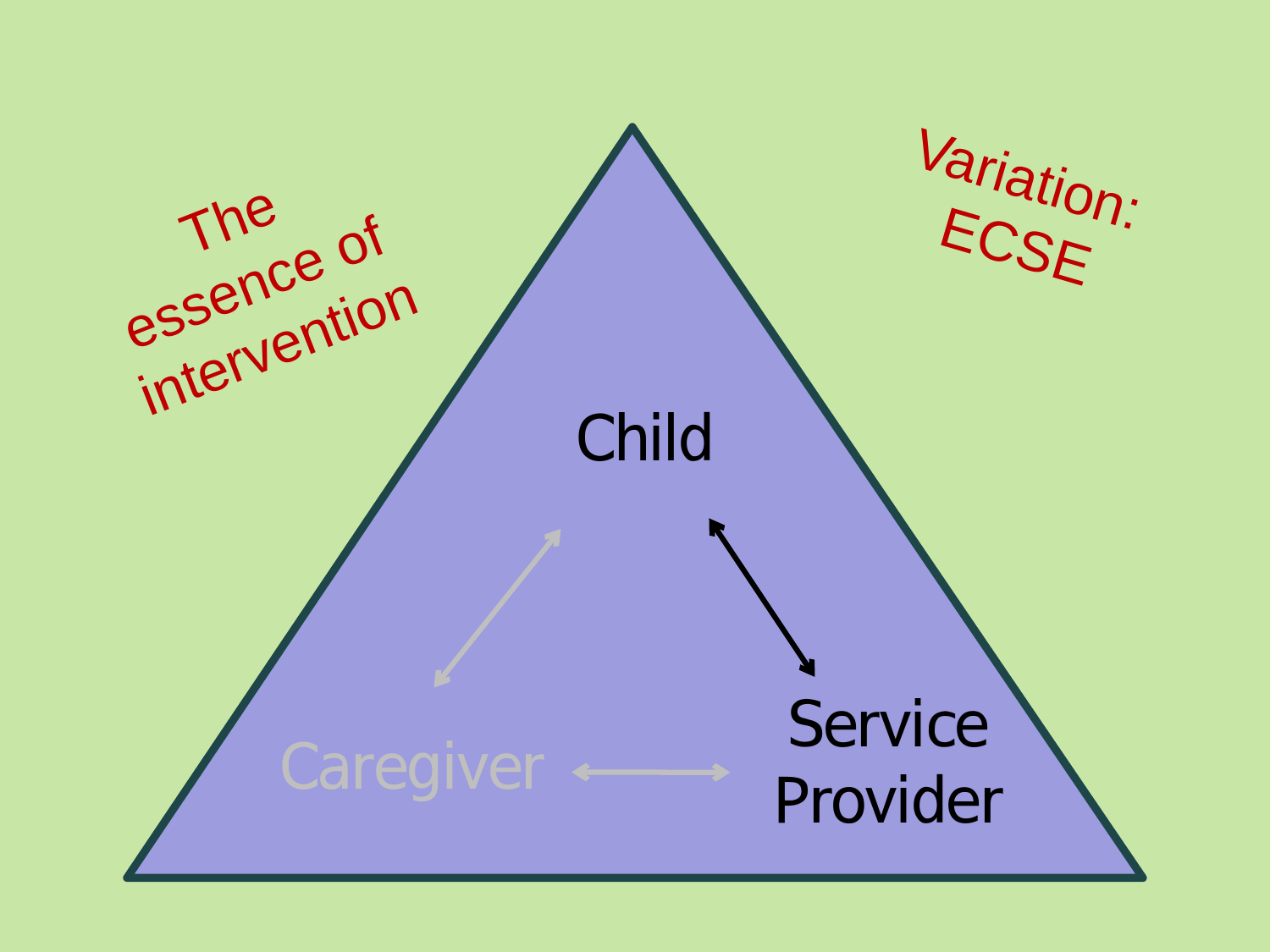

Variation:  ECSE
The essence of intervention
Child
Service Provider
Caregiver